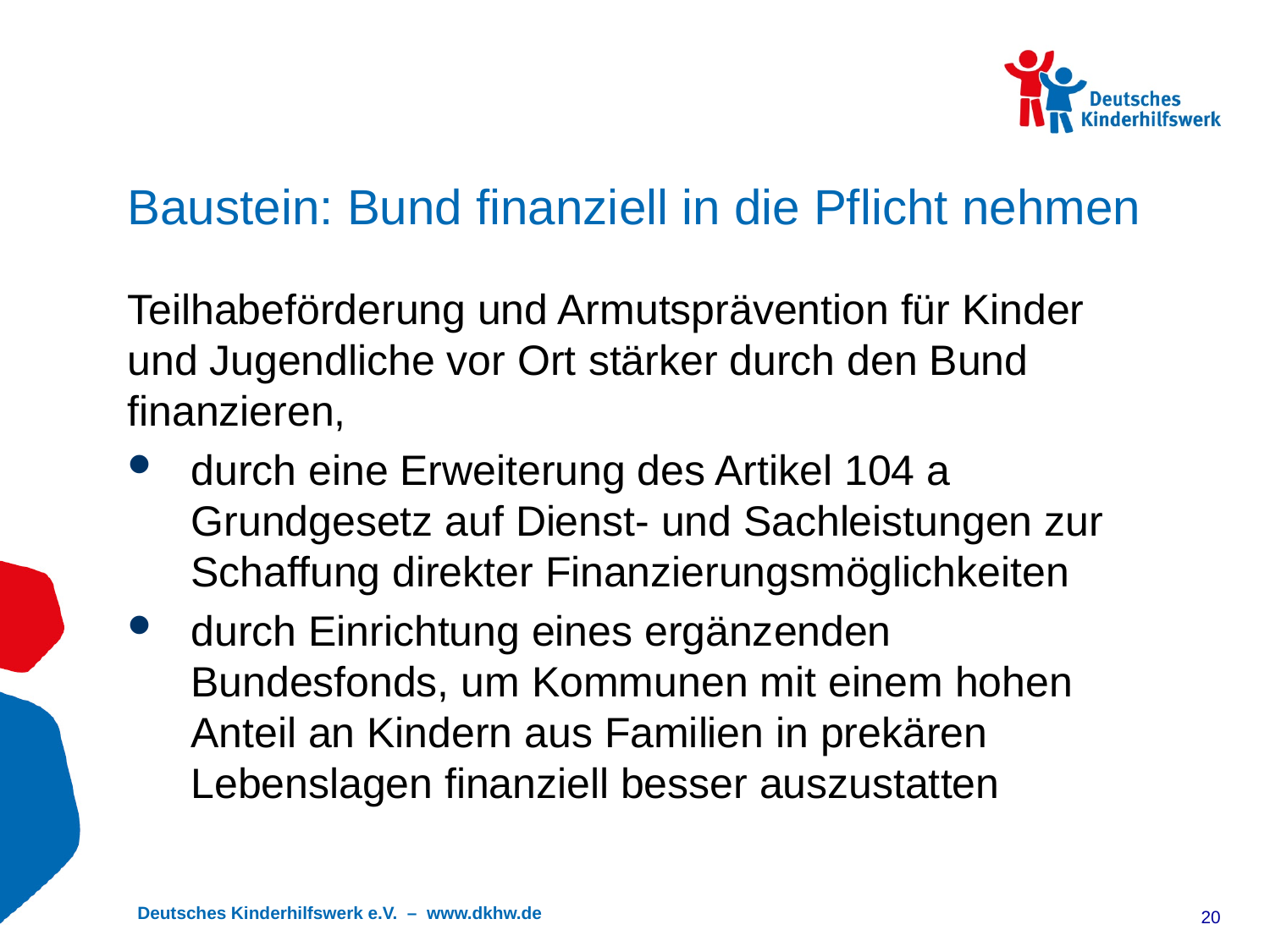

# Baustein: Bund finanziell in die Pflicht nehmen
Teilhabeförderung und Armutsprävention für Kinder und Jugendliche vor Ort stärker durch den Bund finanzieren,
durch eine Erweiterung des Artikel 104 a Grundgesetz auf Dienst- und Sachleistungen zur Schaffung direkter Finanzierungsmöglichkeiten
durch Einrichtung eines ergänzenden Bundesfonds, um Kommunen mit einem hohen Anteil an Kindern aus Familien in prekären Lebenslagen finanziell besser auszustatten
20